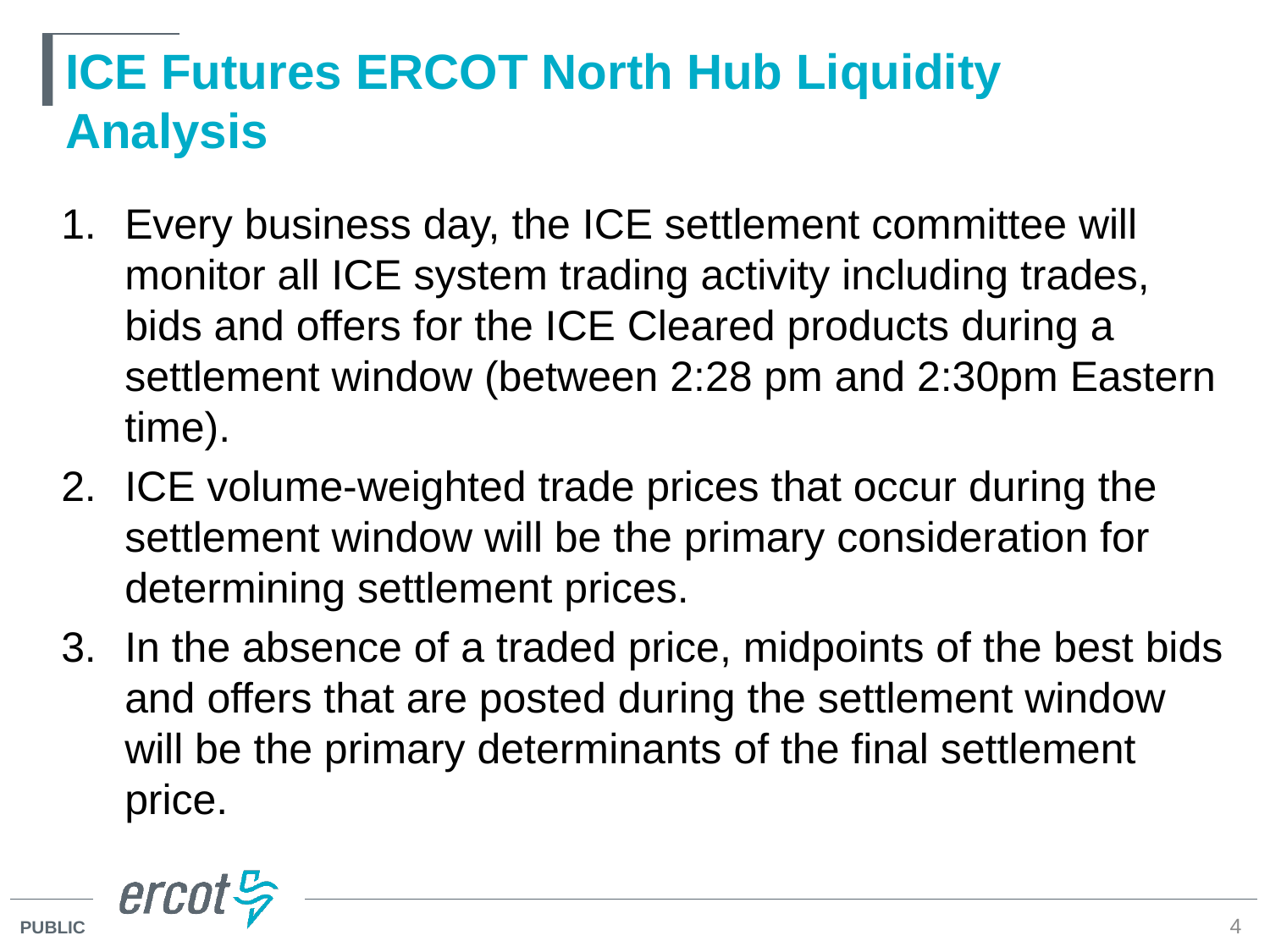

# ICE Futures ERCOT North Hub Liquidity Analysis
Every business day, the ICE settlement committee will monitor all ICE system trading activity including trades, bids and offers for the ICE Cleared products during a settlement window (between 2:28 pm and 2:30pm Eastern time).
ICE volume-weighted trade prices that occur during the settlement window will be the primary consideration for determining settlement prices.
In the absence of a traded price, midpoints of the best bids and offers that are posted during the settlement window will be the primary determinants of the final settlement price.
4